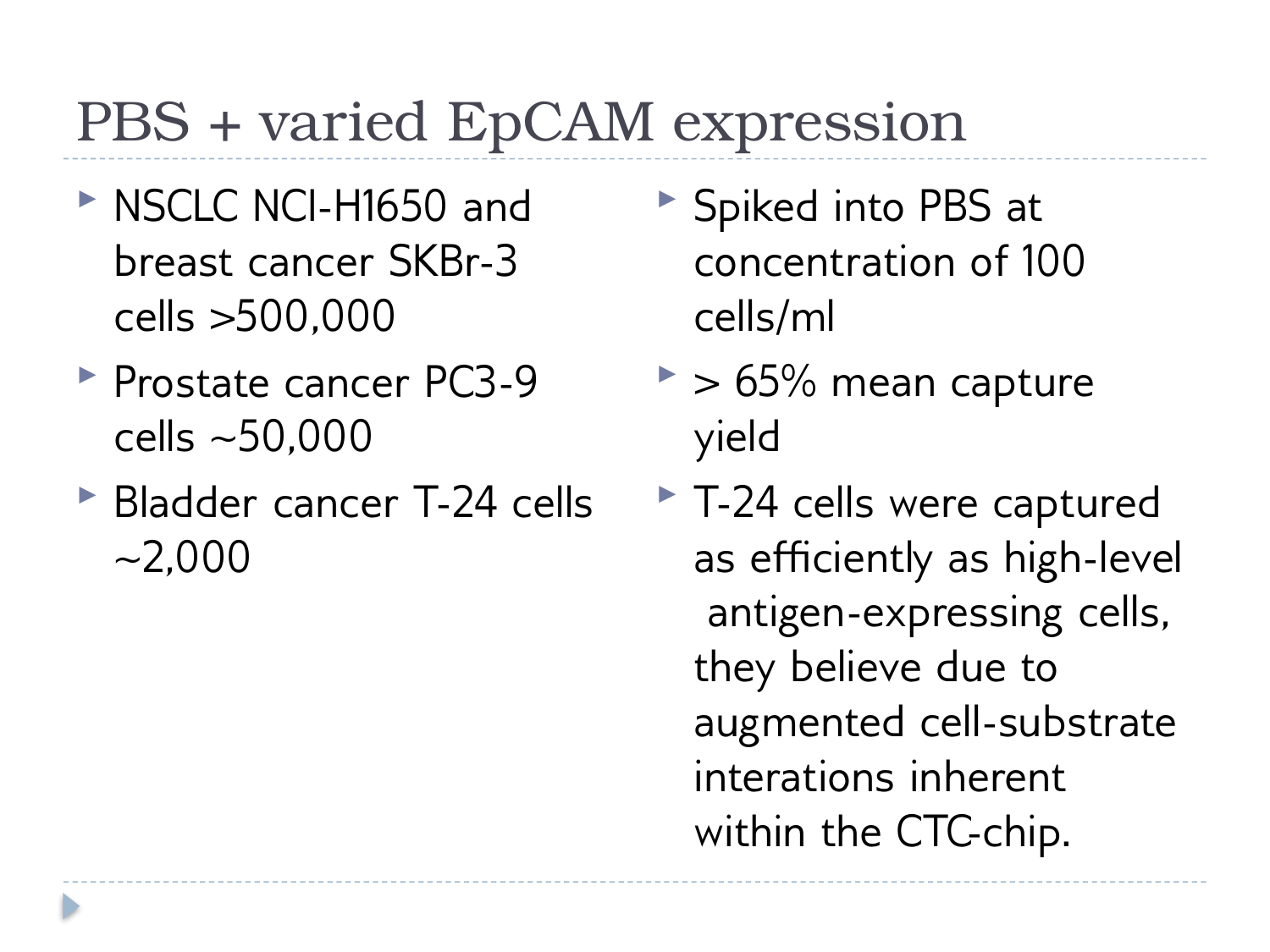

# PBS + varied EpCAM expression
Spiked into PBS at concentration of 100 cells/ml
> 65% mean capture yield
T-24 cells were captured as efficiently as high-level  antigen-expressing cells, they believe due to augmented cell-substrate interations inherent within the CTC-chip.
NSCLC NCI-H1650 and breast cancer SKBr-3 cells >500,000
Prostate cancer PC3-9 cells ~50,000
Bladder cancer T-24 cells ~2,000